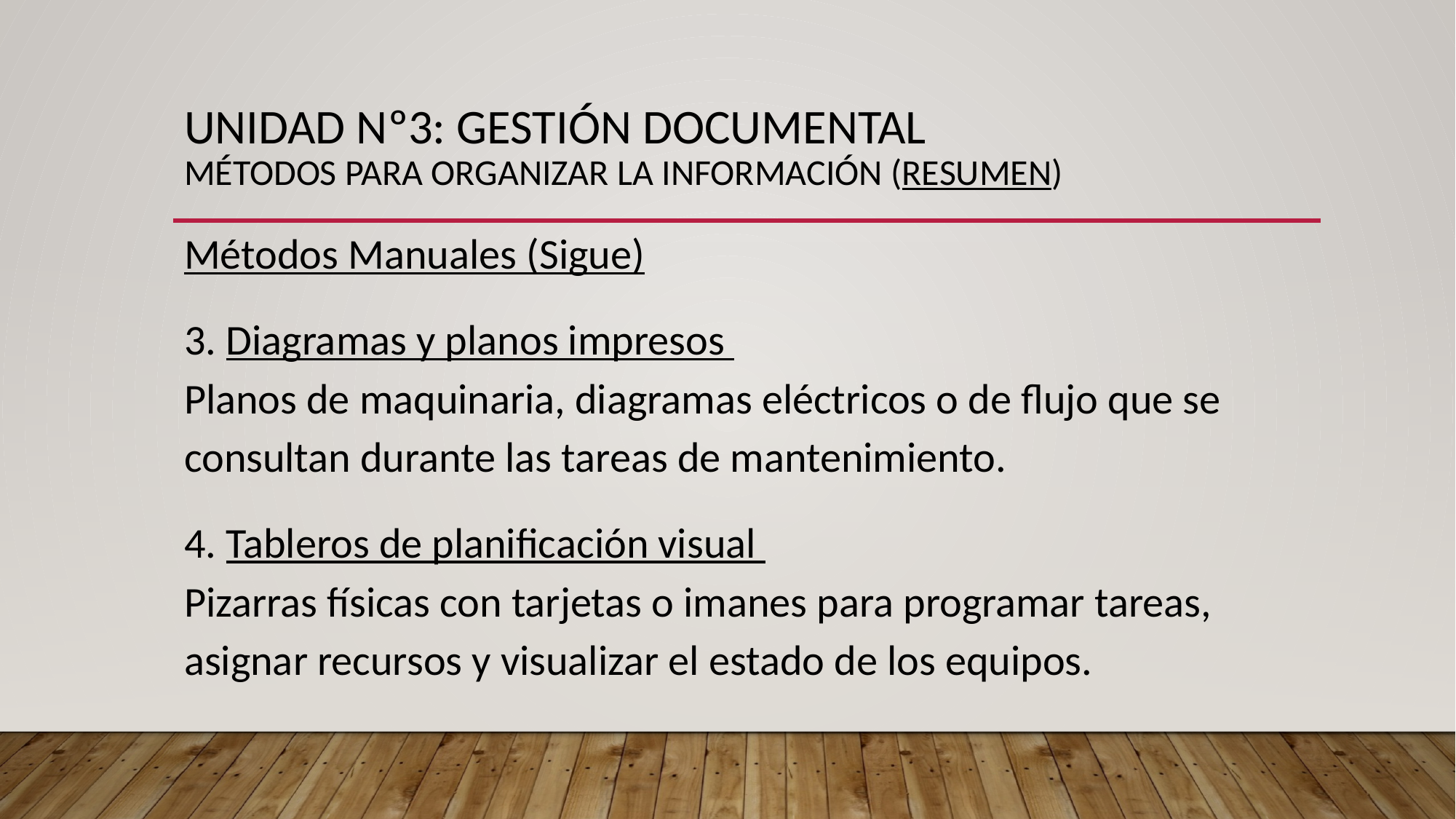

# UNIDAD Nº3: GESTIÓN DOCUMENTAL Métodos para organizar la información (RESUMEN)
Métodos Manuales (Sigue)
3. Diagramas y planos impresos
Planos de maquinaria, diagramas eléctricos o de flujo que se consultan durante las tareas de mantenimiento.
4. Tableros de planificación visual
Pizarras físicas con tarjetas o imanes para programar tareas, asignar recursos y visualizar el estado de los equipos.